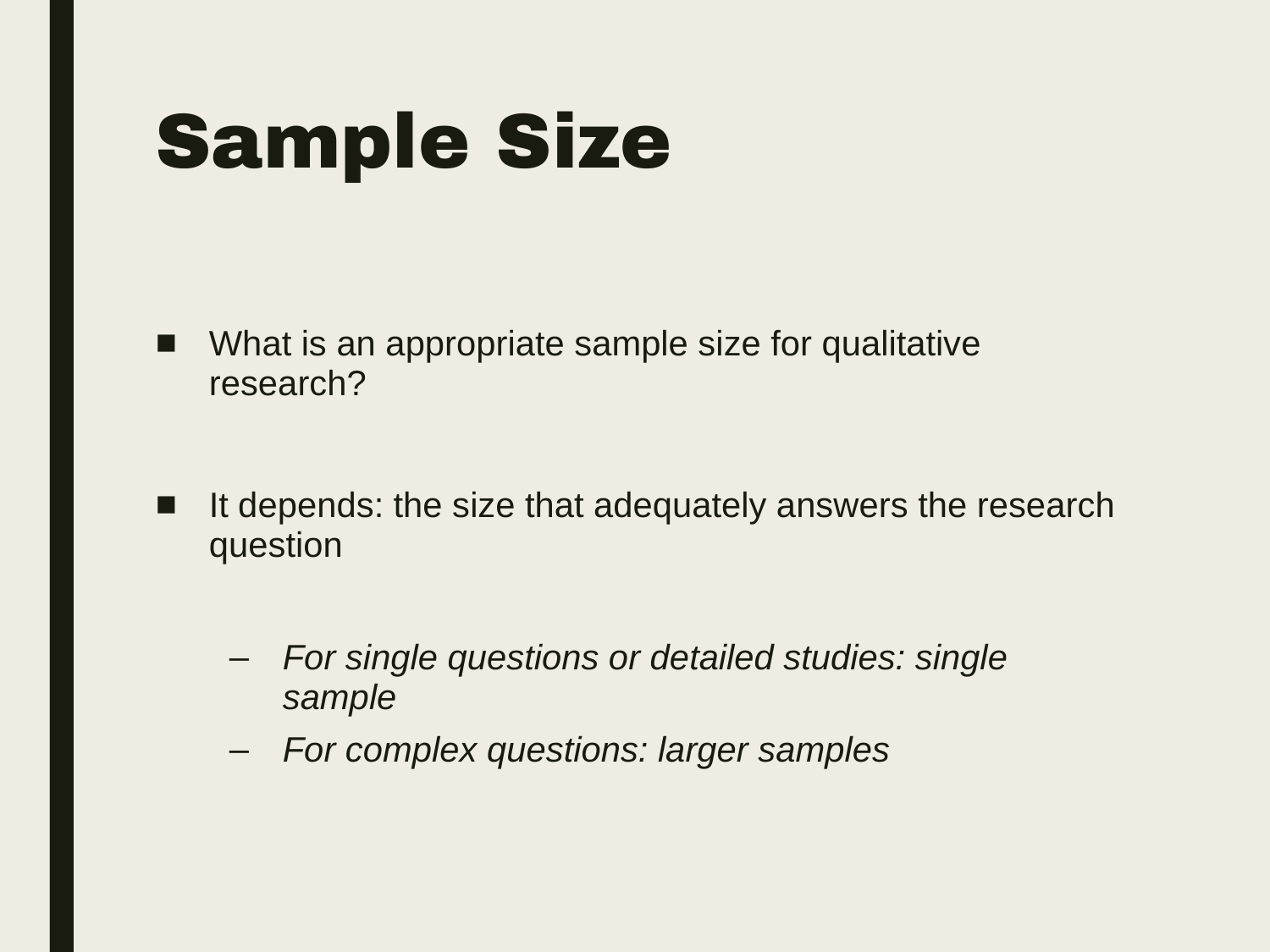

# Sample Size
What is an appropriate sample size for qualitative research?

It depends: the size that adequately answers the research question

For single questions or detailed studies: single sample
For complex questions: larger samples